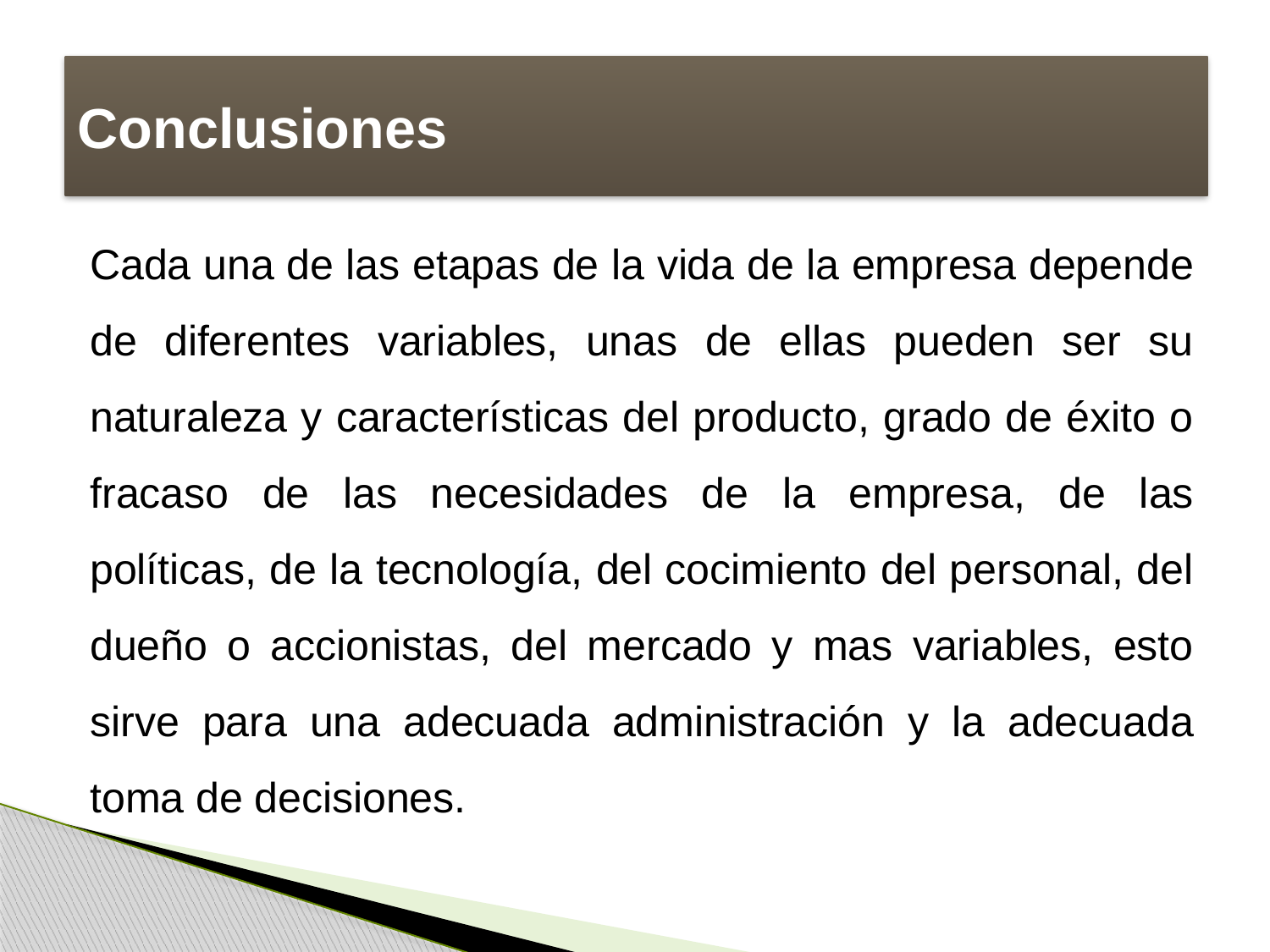

# Conclusiones
Cada una de las etapas de la vida de la empresa depende de diferentes variables, unas de ellas pueden ser su naturaleza y características del producto, grado de éxito o fracaso de las necesidades de la empresa, de las políticas, de la tecnología, del cocimiento del personal, del dueño o accionistas, del mercado y mas variables, esto sirve para una adecuada administración y la adecuada toma de decisiones.